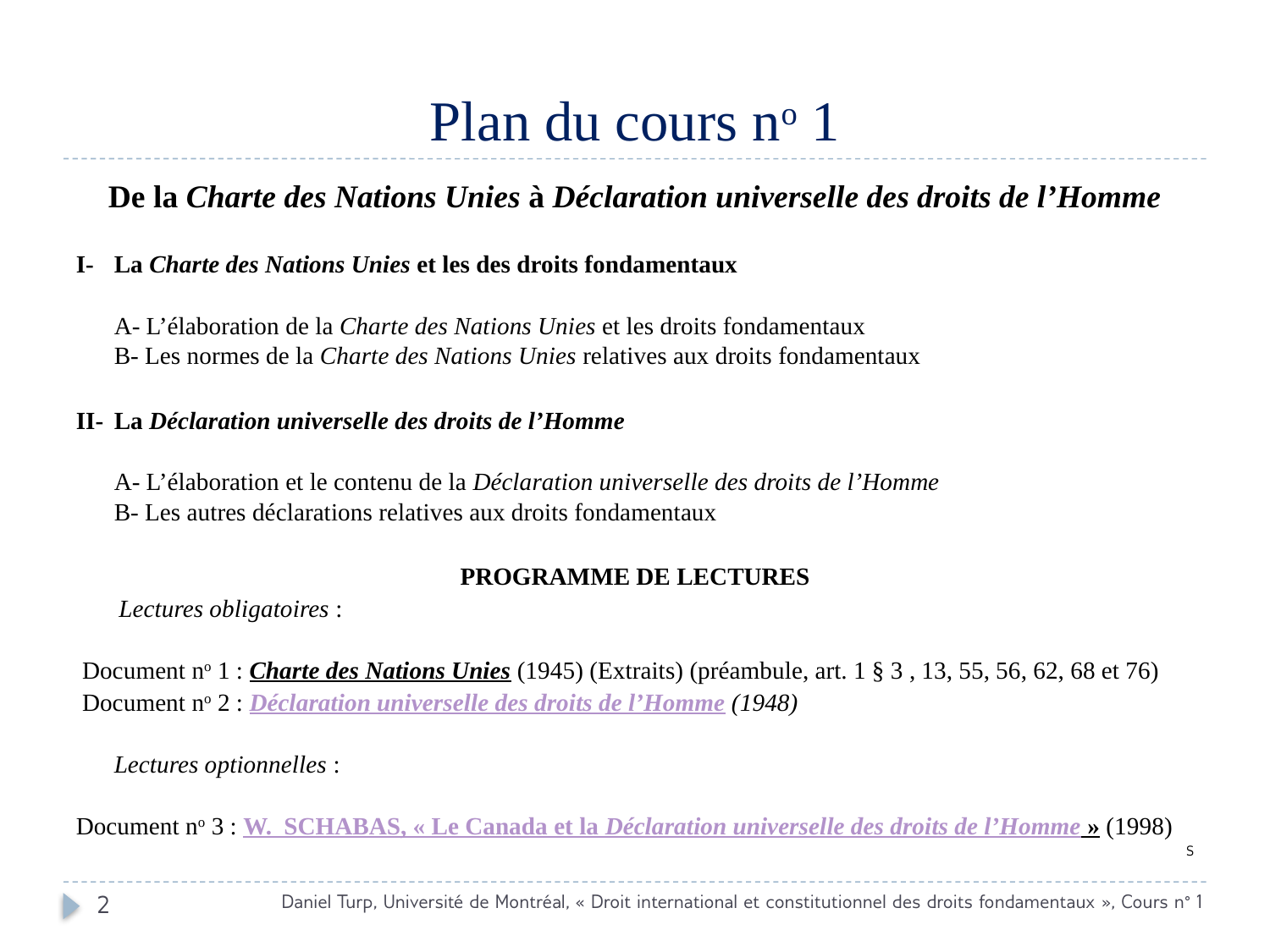

# Plan du cours no 1
De la Charte des Nations Unies à Déclaration universelle des droits de l’Homme

I-	La Charte des Nations Unies et les des droits fondamentaux
	A- L’élaboration de la Charte des Nations Unies et les droits fondamentaux
B- Les normes de la Charte des Nations Unies relatives aux droits fondamentaux

II-	La Déclaration universelle des droits de l’Homme
A- L’élaboration et le contenu de la Déclaration universelle des droits de l’Homme
B- Les autres déclarations relatives aux droits fondamentaux

PROGRAMME DE LECTURES
       Lectures obligatoires :
 Document no 1 : Charte des Nations Unies (1945) (Extraits) (préambule, art. 1 § 3 , 13, 55, 56, 62, 68 et 76)
 Document no 2 : Déclaration universelle des droits de l’Homme (1948)
Lectures optionnelles :
Document no 3 : W.  SCHABAS, « Le Canada et la Déclaration universelle des droits de l’Homme » (1998)

S
Daniel Turp, Université de Montréal, « Droit international et constitutionnel des droits fondamentaux », Cours n° 1
2